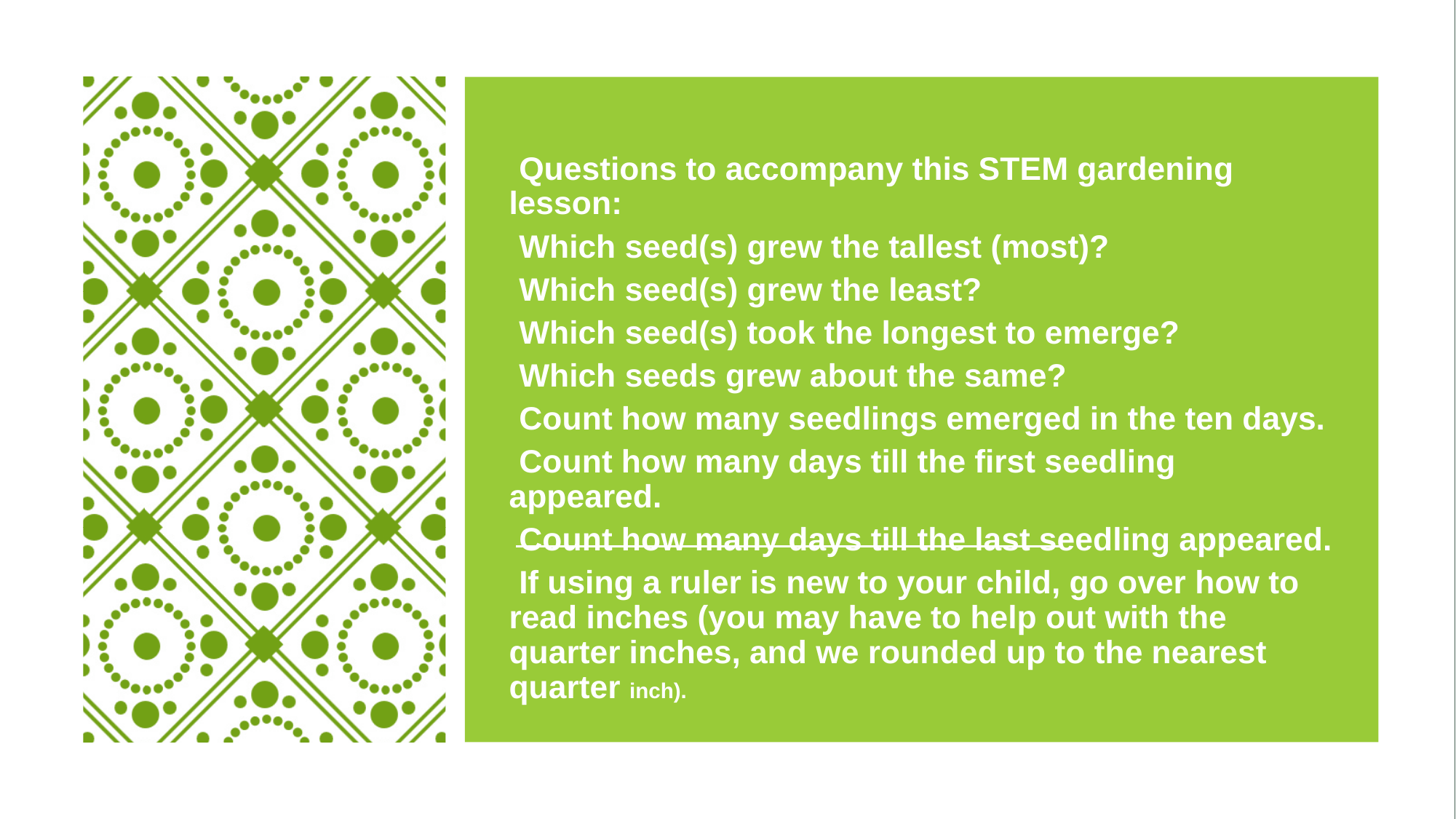

Questions to accompany this STEM gardening lesson:
Which seed(s) grew the tallest (most)?
Which seed(s) grew the least?
Which seed(s) took the longest to emerge?
Which seeds grew about the same?
Count how many seedlings emerged in the ten days.
Count how many days till the first seedling appeared.
Count how many days till the last seedling appeared.
If using a ruler is new to your child, go over how to read inches (you may have to help out with the quarter inches, and we rounded up to the nearest quarter inch).